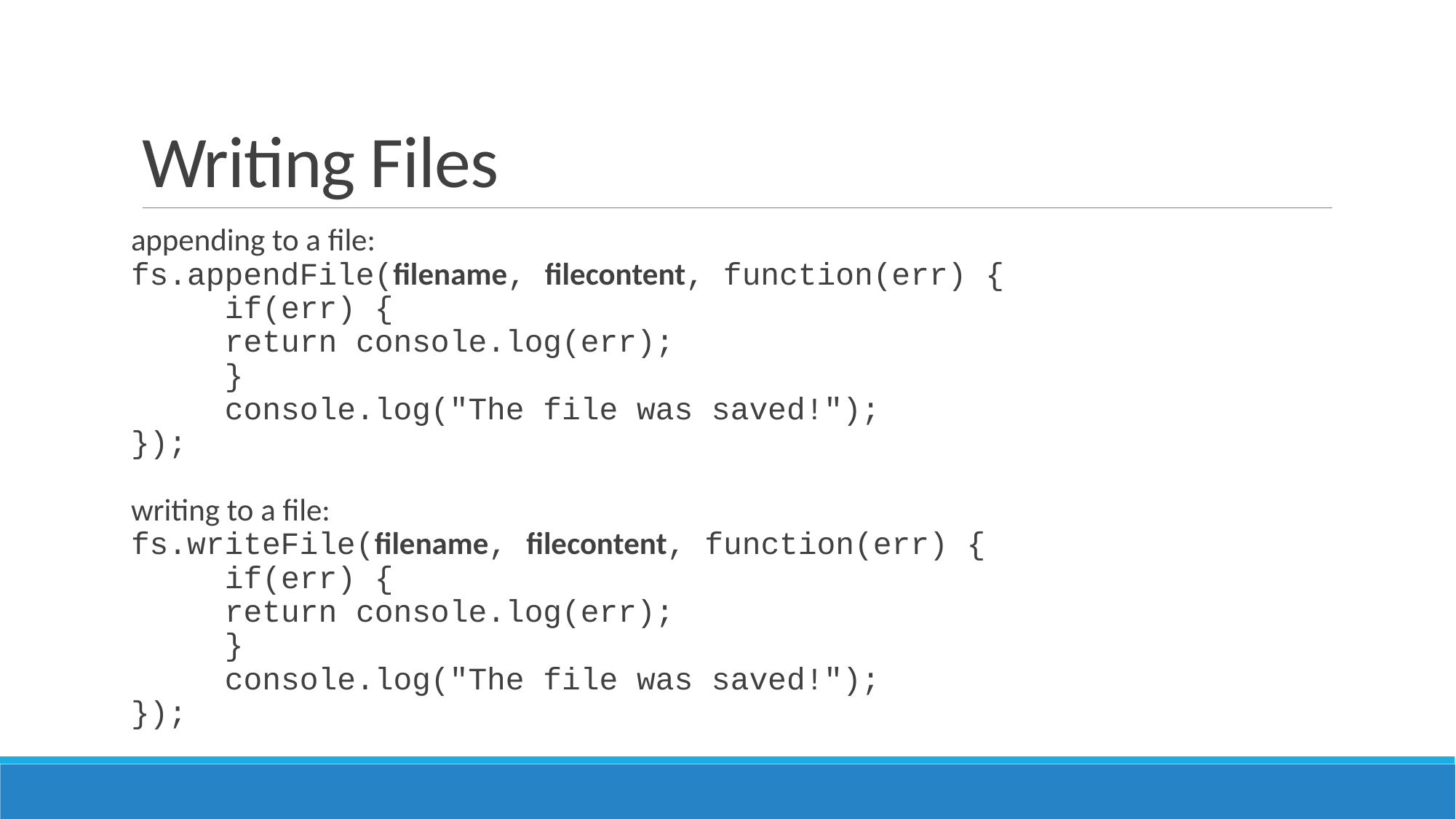

# Writing Files
appending to a file:
fs.appendFile(filename, filecontent, function(err) {
    	if(err) {
		return console.log(err);
    	}
    	console.log("The file was saved!");
});

writing to a file:
fs.writeFile(filename, filecontent, function(err) {
    	if(err) {
		return console.log(err);
    	}
    	console.log("The file was saved!");
});